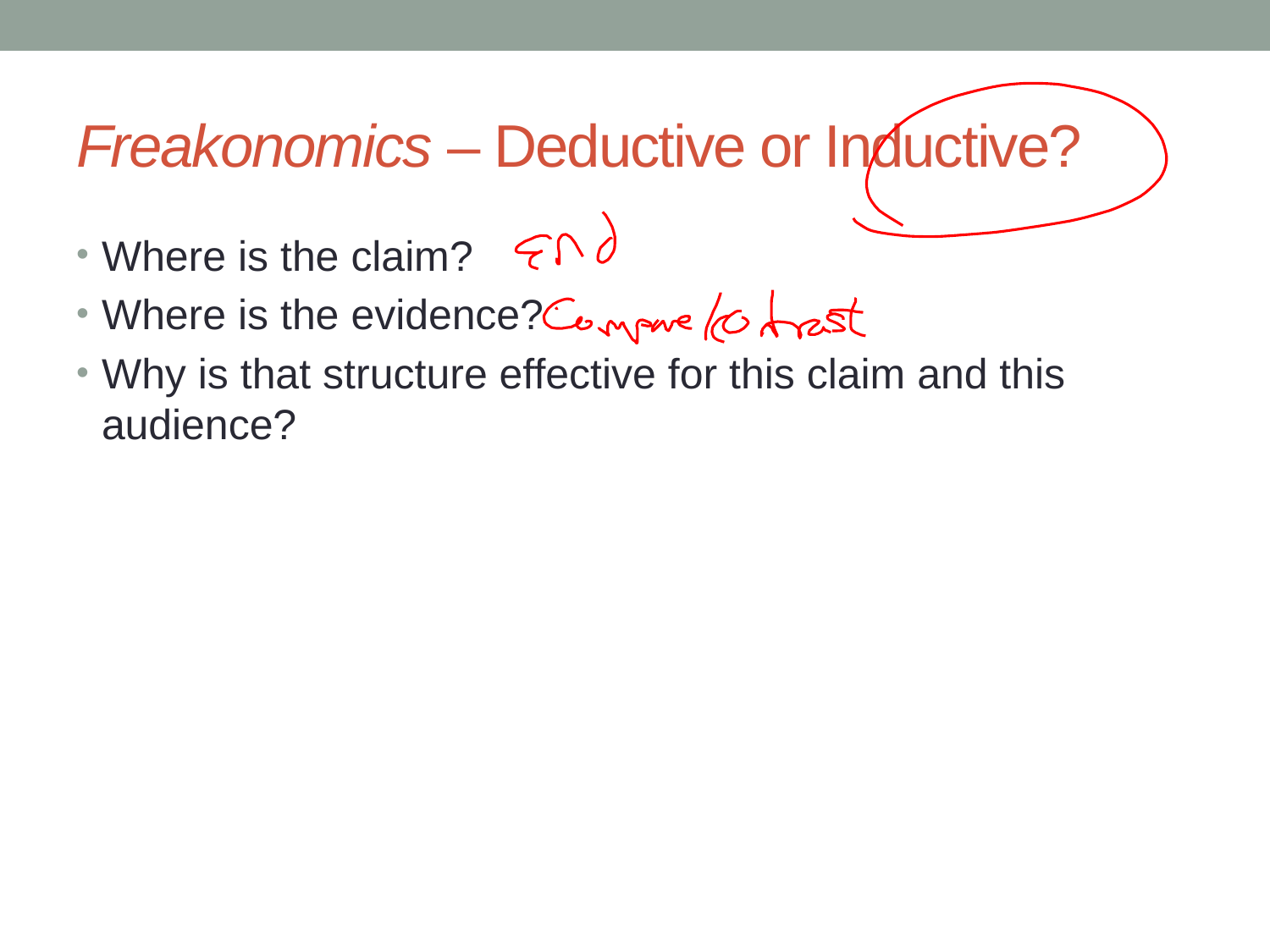

# Freakonomics – Deductive or Inductive?

Where is the claim?
Where is the evidence?
Why is that structure effective for this claim and this audience?